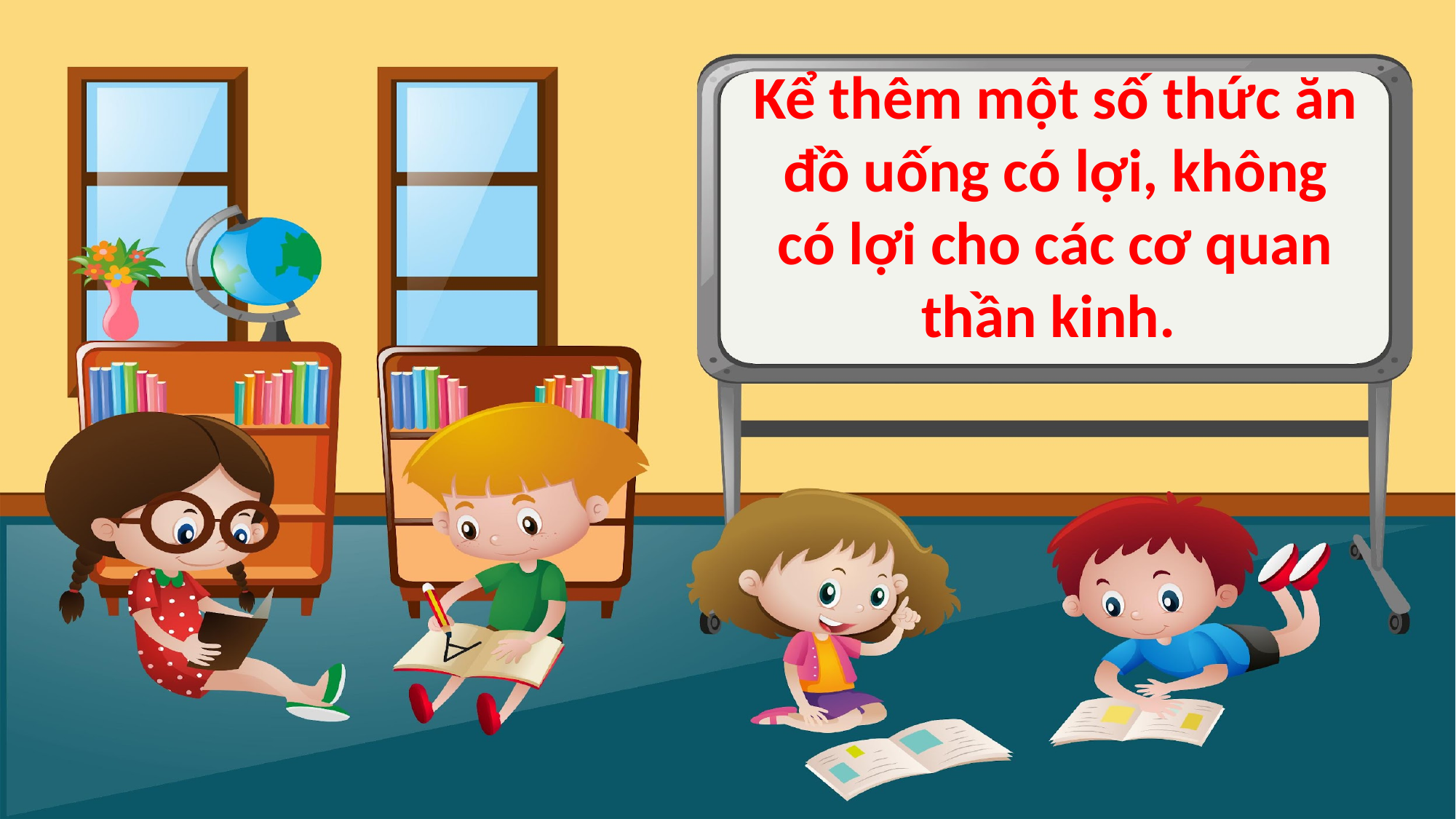

Kể thêm một số thức ăn đồ uống có lợi, không có lợi cho các cơ quan thần kinh.